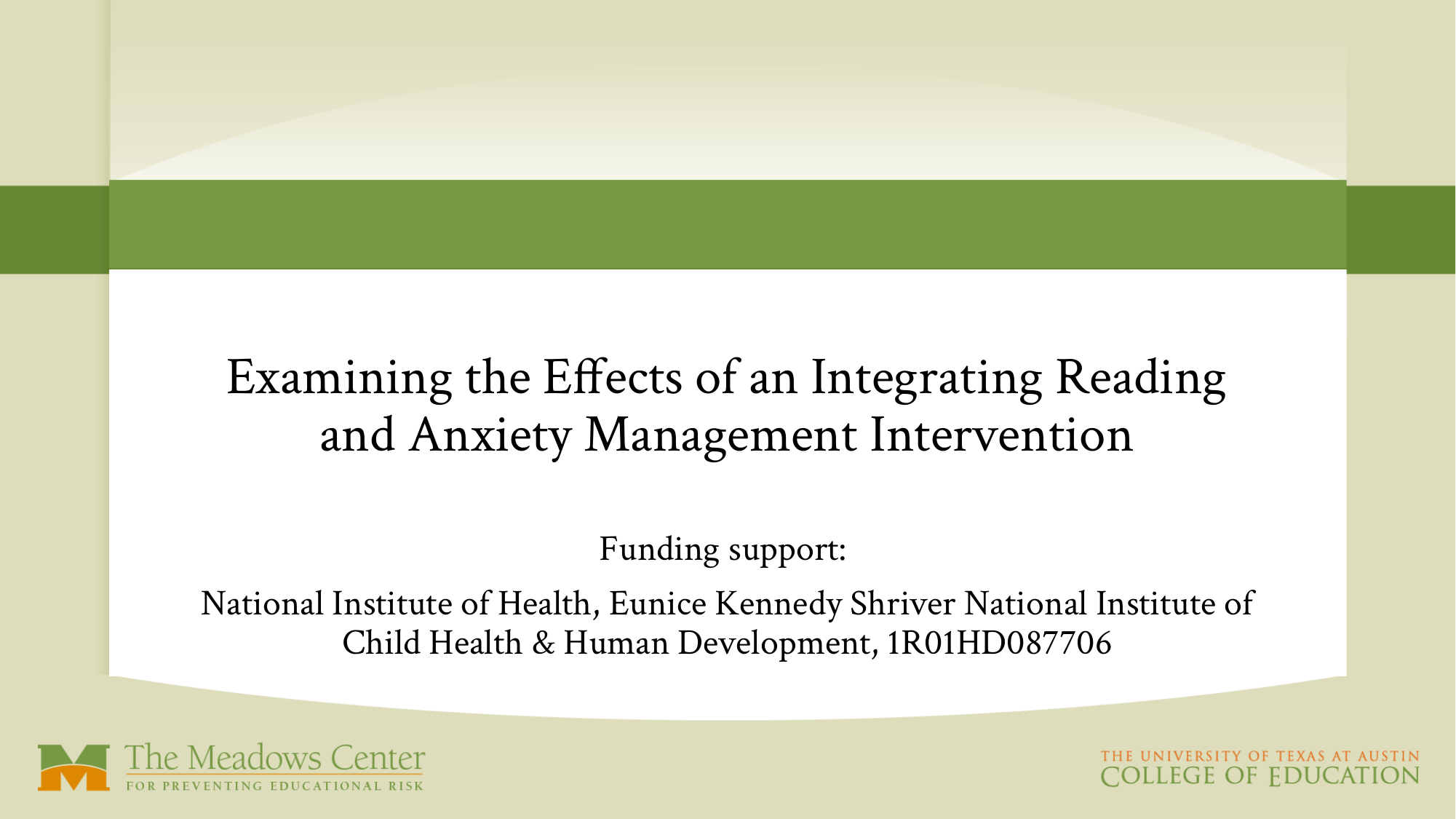

# Examining the Effects of an Integrating Reading and Anxiety Management Intervention
Funding support:
National Institute of Health, Eunice Kennedy Shriver National Institute of Child Health & Human Development, 1R01HD087706